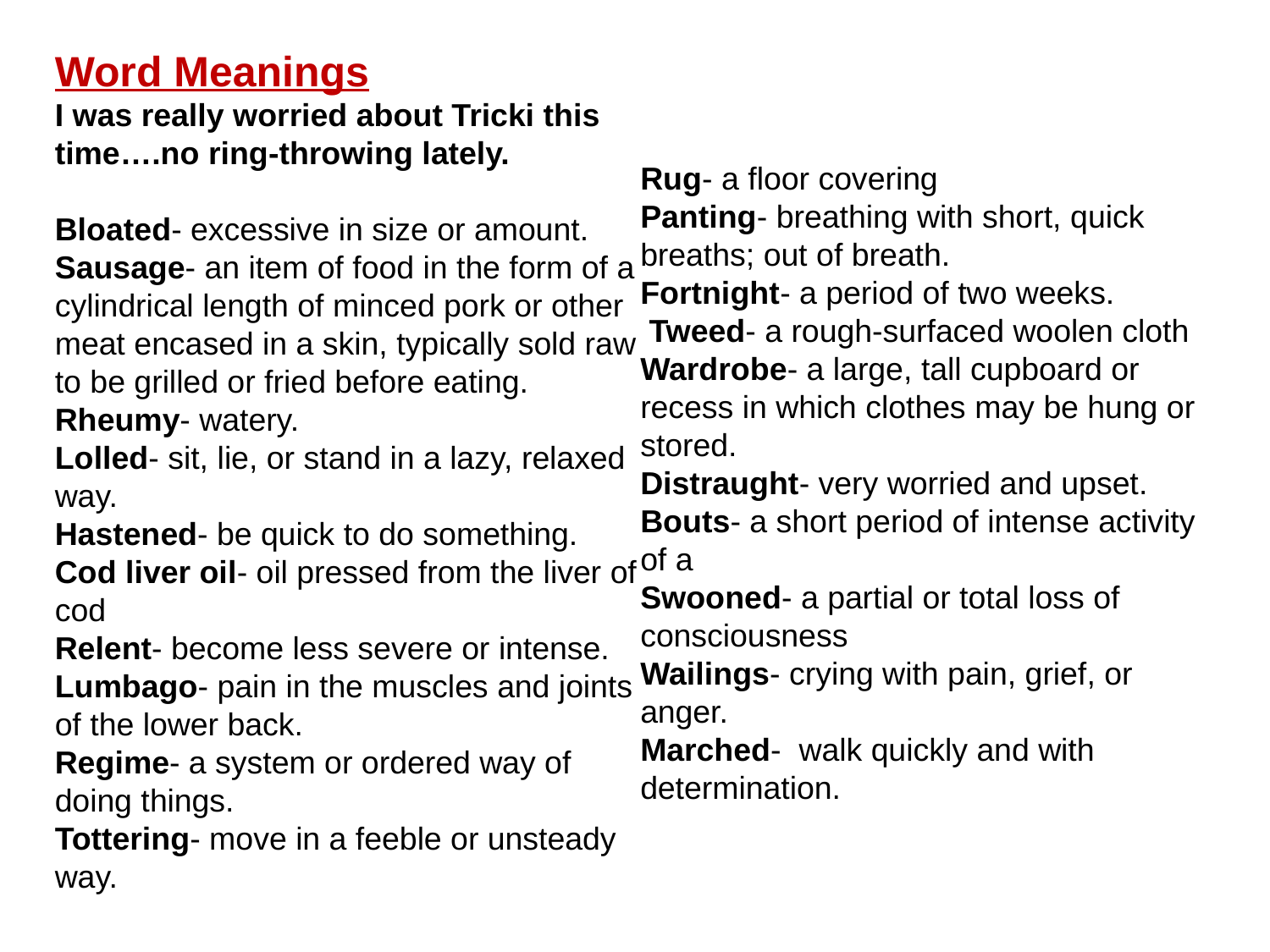

Word Meanings
I was really worried about Tricki this time….no ring-throwing lately.

Bloated- excessive in size or amount.
Sausage- an item of food in the form of a cylindrical length of minced pork or other meat encased in a skin, typically sold raw to be grilled or fried before eating.
Rheumy- watery.
Lolled- sit, lie, or stand in a lazy, relaxed way.
Hastened- be quick to do something.
Cod liver oil- oil pressed from the liver of cod
Relent- become less severe or intense.
Lumbago- pain in the muscles and joints of the lower back.
Regime- a system or ordered way of doing things.
Tottering- move in a feeble or unsteady way.

Rug- a floor covering
Panting- breathing with short, quick breaths; out of breath.
Fortnight- a period of two weeks.
 Tweed- a rough-surfaced woolen cloth
Wardrobe- a large, tall cupboard or recess in which clothes may be hung or stored.
Distraught- very worried and upset.
Bouts- a short period of intense activity of a
Swooned- a partial or total loss of consciousness
Wailings- crying with pain, grief, or anger.
Marched-  walk quickly and with determination.